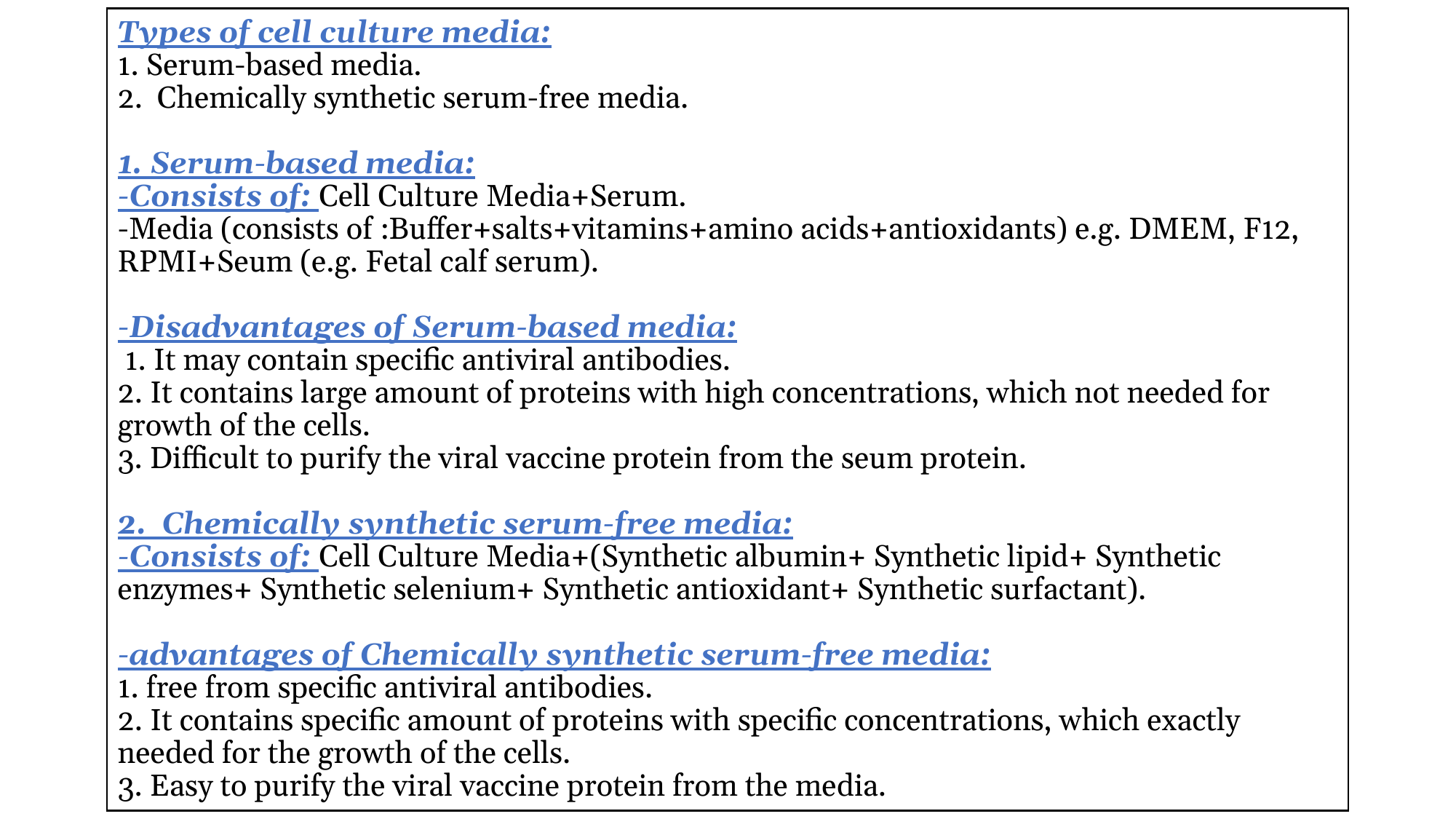

# Types of cell culture media: 1. Serum-based media. 2.  Chemically synthetic serum-free media. 1. Serum-based media: -Consists of: Cell Culture Media+Serum. -Media (consists of :Buffer+salts+vitamins+amino acids+antioxidants) e.g. DMEM, F12, RPMI+Seum (e.g. Fetal calf serum). -Disadvantages of Serum-based media: 1. It may contain specific antiviral antibodies. 2. It contains large amount of proteins with high concentrations, which not needed for growth of the cells. 3. Difficult to purify the viral vaccine protein from the seum protein. 2.  Chemically synthetic serum-free media: -Consists of: Cell Culture Media+(Synthetic albumin+ Synthetic lipid+ Synthetic enzymes+ Synthetic selenium+ Synthetic antioxidant+ Synthetic surfactant). -advantages of Chemically synthetic serum-free media: 1. free from specific antiviral antibodies. 2. It contains specific amount of proteins with specific concentrations, which exactly needed for the growth of the cells. 3. Easy to purify the viral vaccine protein from the media.